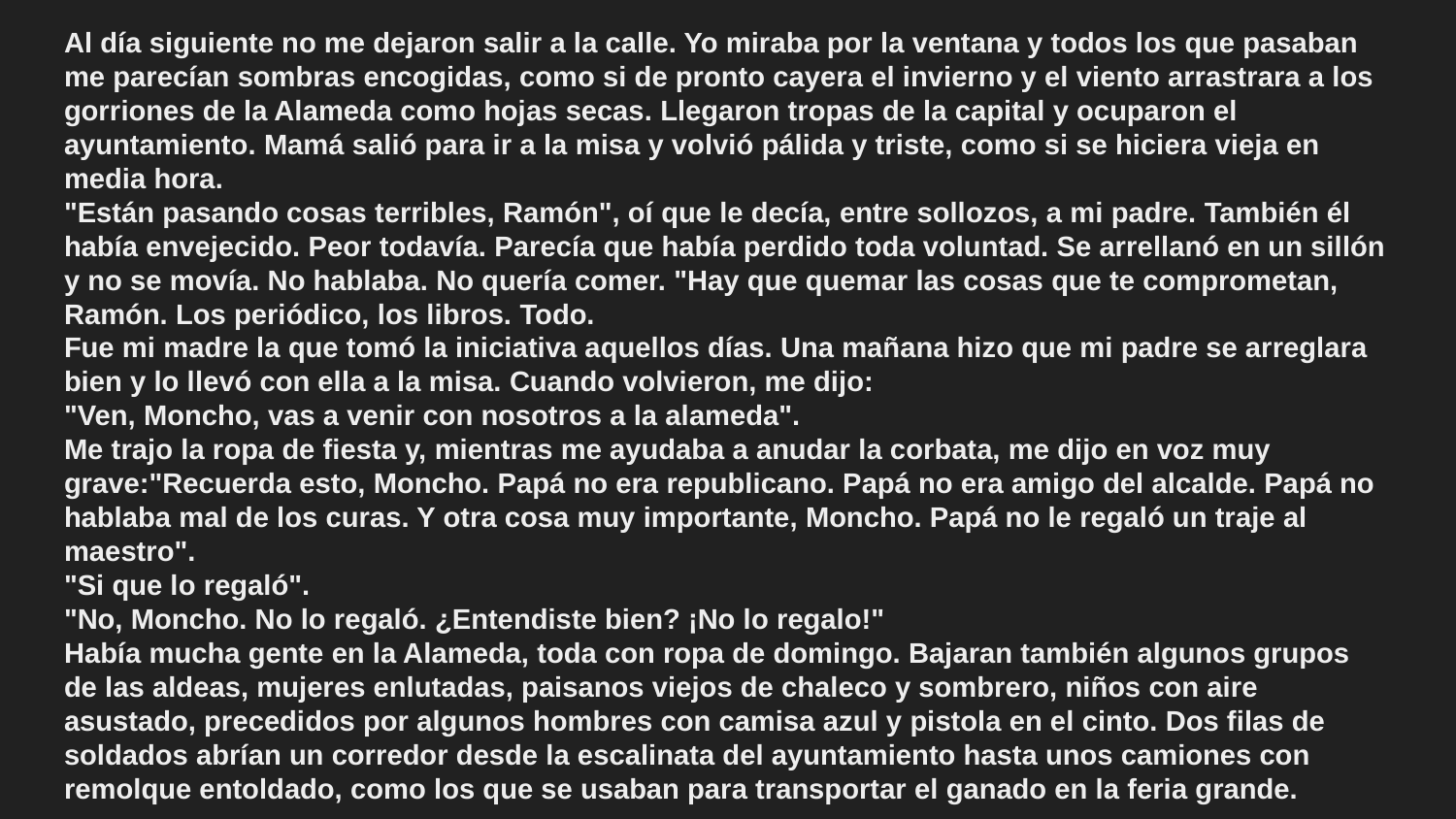

Al día siguiente no me dejaron salir a la calle. Yo miraba por la ventana y todos los que pasaban me parecían sombras encogidas, como si de pronto cayera el invierno y el viento arrastrara a los gorriones de la Alameda como hojas secas. Llegaron tropas de la capital y ocuparon el ayuntamiento. Mamá salió para ir a la misa y volvió pálida y triste, como si se hiciera vieja en media hora.
"Están pasando cosas terribles, Ramón", oí que le decía, entre sollozos, a mi padre. También él había envejecido. Peor todavía. Parecía que había perdido toda voluntad. Se arrellanó en un sillón y no se movía. No hablaba. No quería comer. "Hay que quemar las cosas que te comprometan, Ramón. Los periódico, los libros. Todo.
Fue mi madre la que tomó la iniciativa aquellos días. Una mañana hizo que mi padre se arreglara bien y lo llevó con ella a la misa. Cuando volvieron, me dijo:
"Ven, Moncho, vas a venir con nosotros a la alameda".
Me trajo la ropa de fiesta y, mientras me ayudaba a anudar la corbata, me dijo en voz muy grave:"Recuerda esto, Moncho. Papá no era republicano. Papá no era amigo del alcalde. Papá no hablaba mal de los curas. Y otra cosa muy importante, Moncho. Papá no le regaló un traje al maestro".
"Si que lo regaló".
"No, Moncho. No lo regaló. ¿Entendiste bien? ¡No lo regalo!"
Había mucha gente en la Alameda, toda con ropa de domingo. Bajaran también algunos grupos de las aldeas, mujeres enlutadas, paisanos viejos de chaleco y sombrero, niños con aire asustado, precedidos por algunos hombres con camisa azul y pistola en el cinto. Dos filas de soldados abrían un corredor desde la escalinata del ayuntamiento hasta unos camiones con remolque entoldado, como los que se usaban para transportar el ganado en la feria grande.